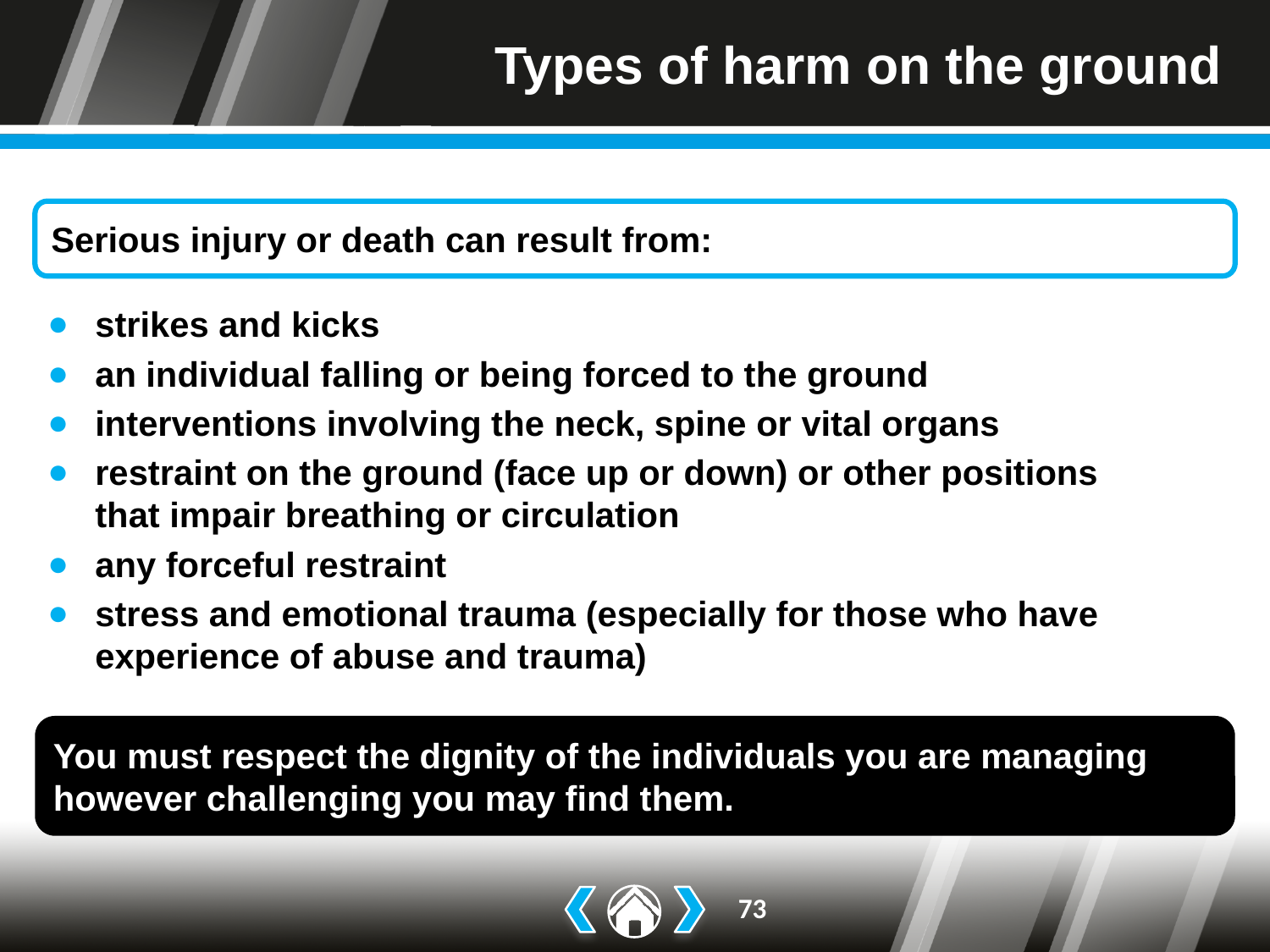

# Types of harm on the ground
Serious injury or death can result from:
strikes and kicks
an individual falling or being forced to the ground
interventions involving the neck, spine or vital organs
restraint on the ground (face up or down) or other positions
that impair breathing or circulation
any forceful restraint
stress and emotional trauma (especially for those who have experience of abuse and trauma)
You must respect the dignity of the individuals you are managing however challenging you may find them.